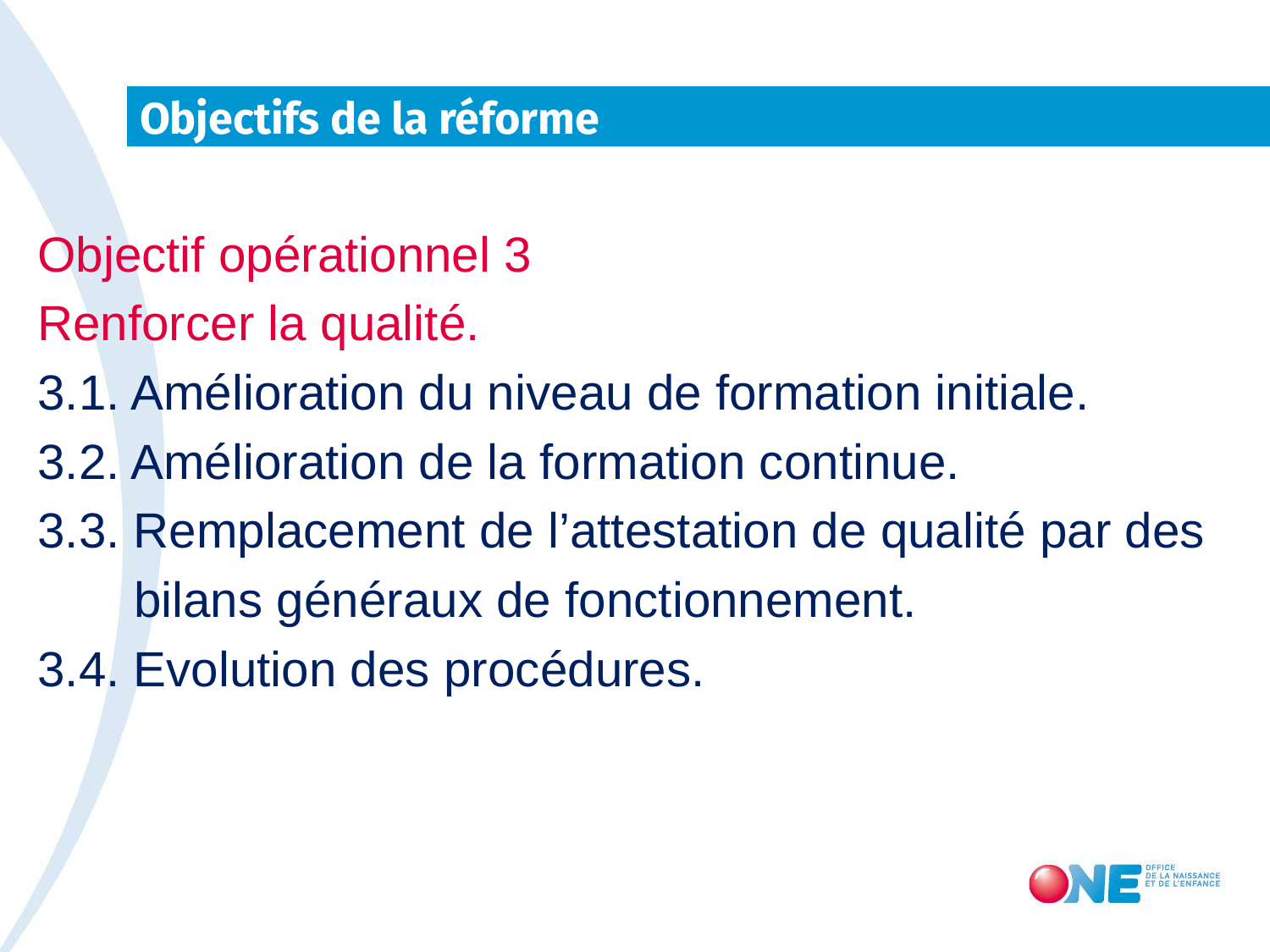

# Objectifs de la réforme
Objectif opérationnel 3
Renforcer la qualité.
3.1. Amélioration du niveau de formation initiale.
3.2. Amélioration de la formation continue.
3.3. Remplacement de l’attestation de qualité par des
       bilans généraux de fonctionnement.
3.4. Evolution des procédures.